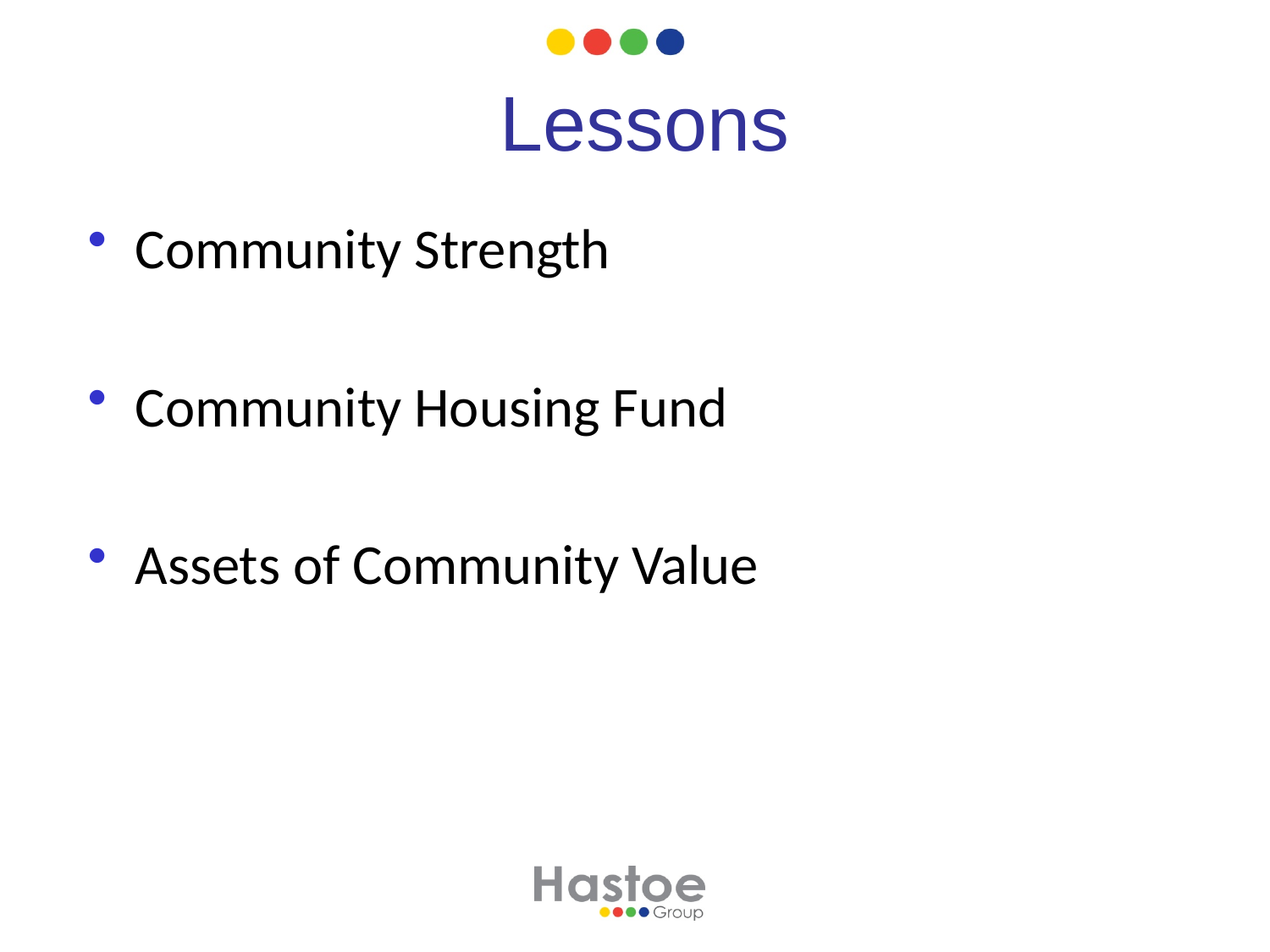

# Lessons
Community Strength

Community Housing Fund

Assets of Community Value